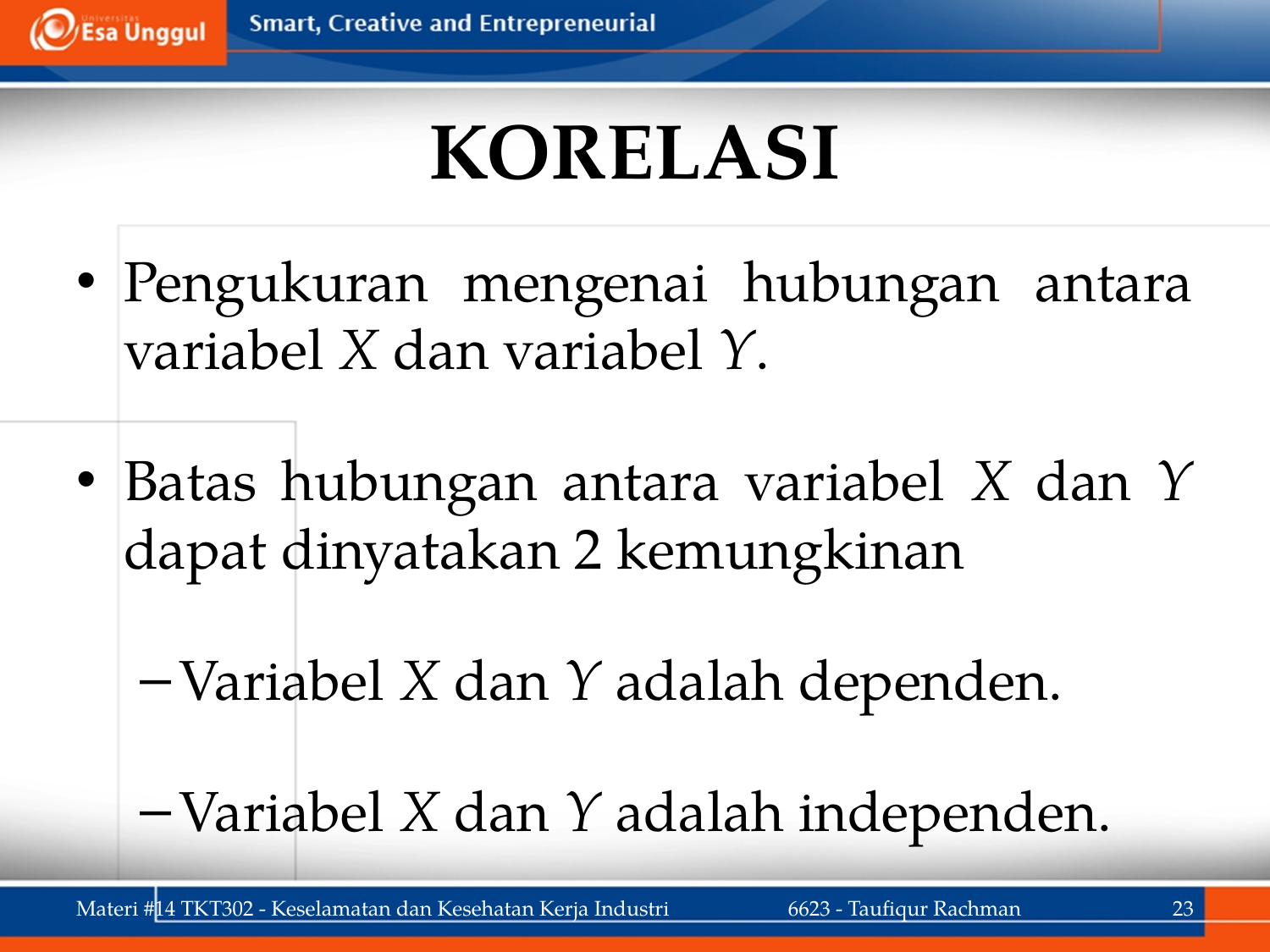

# Korelasi
Pengukuran mengenai hubungan antara variabel X dan variabel Y.
Batas hubungan antara variabel X dan Y dapat dinyatakan 2 kemungkinan
Variabel X dan Y adalah dependen.
Variabel X dan Y adalah independen.
Materi #14 TKT302 - Keselamatan dan Kesehatan Kerja Industri
6623 - Taufiqur Rachman
23